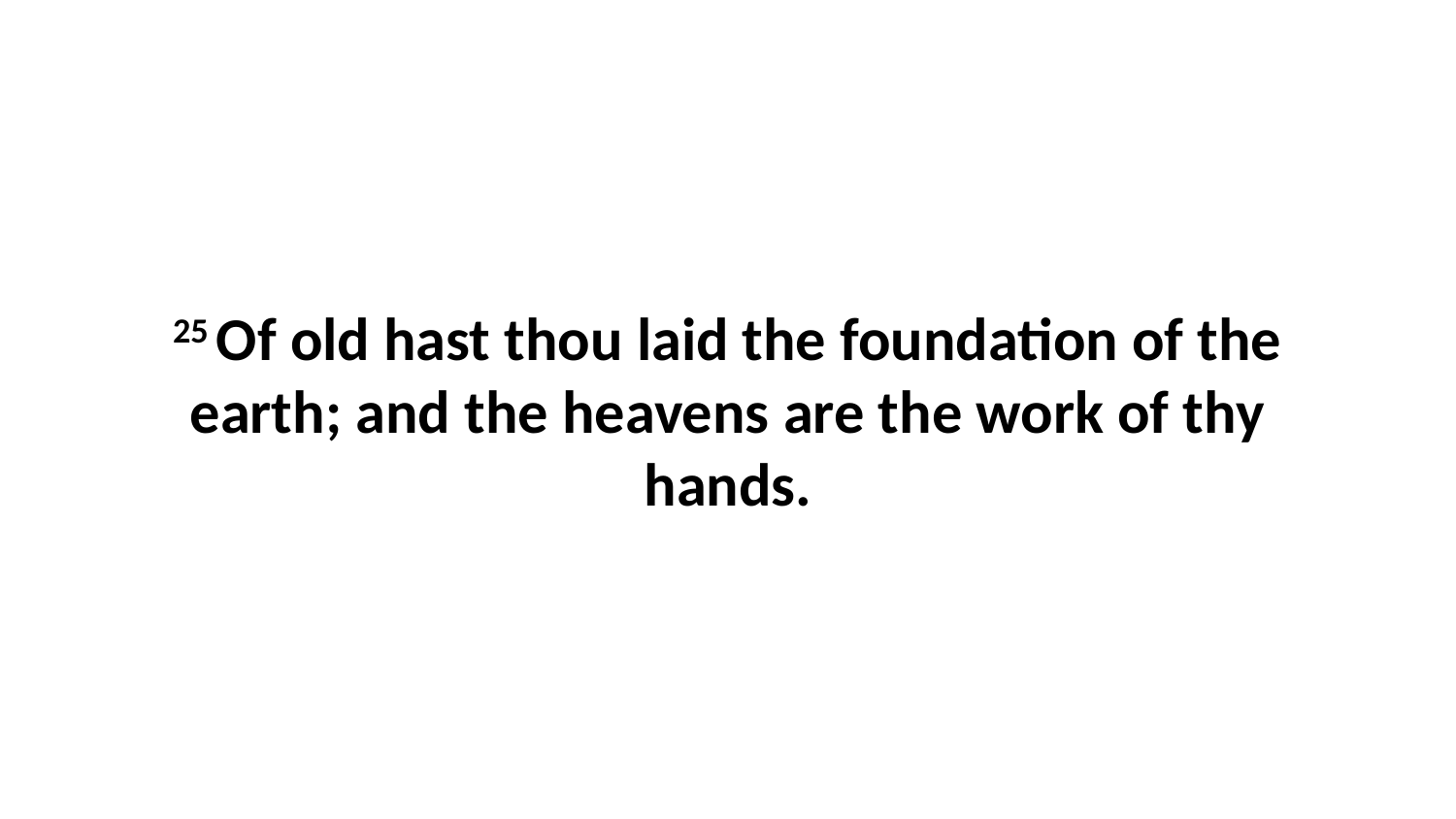

25 Of old hast thou laid the foundation of the earth; and the heavens are the work of thy hands.